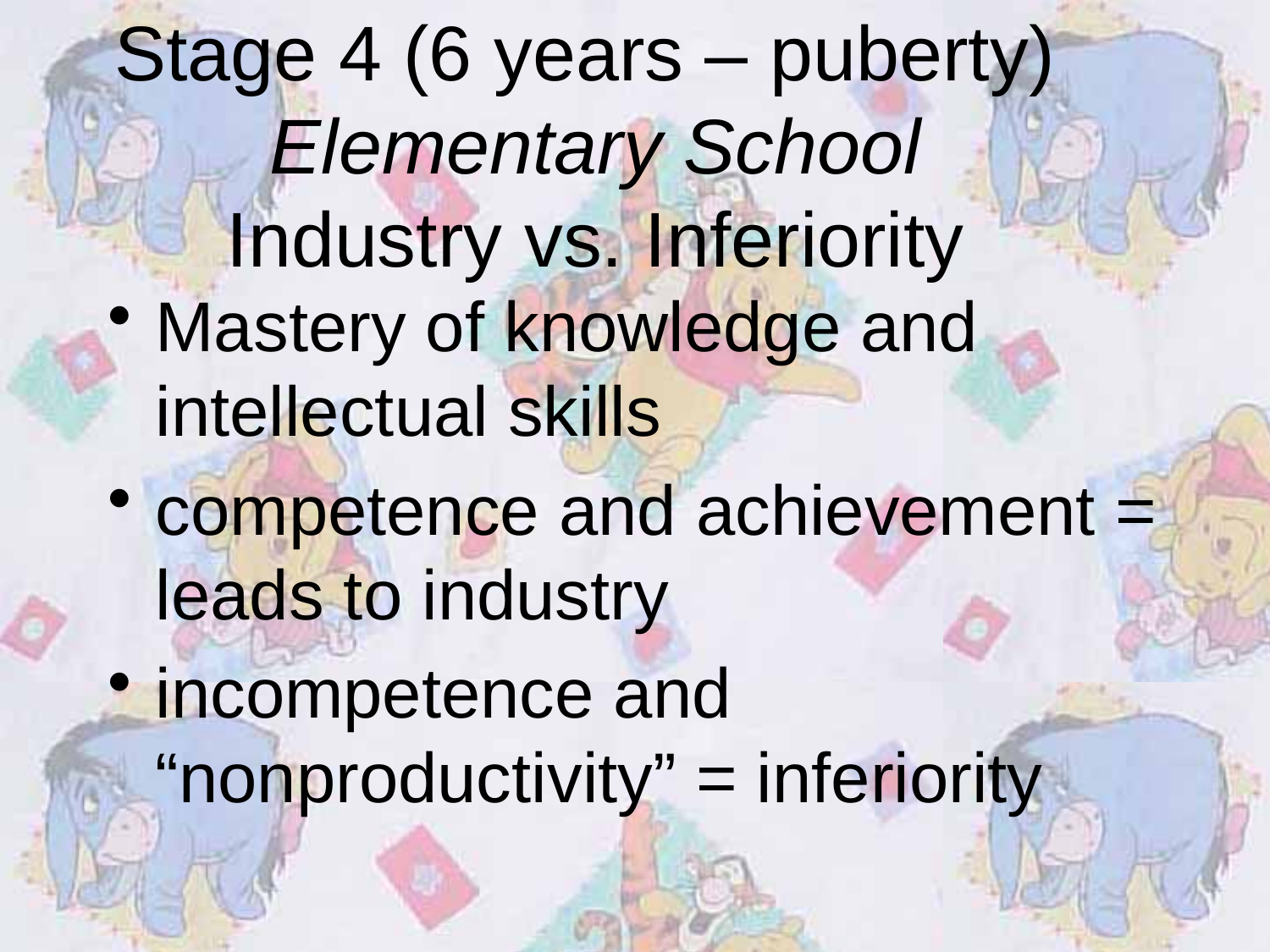

# Stage 4 (6 years – puberty) Elementary School Industry vs. Inferiority
Mastery of knowledge and intellectual skills
competence and achievement =  leads to industry
incompetence and “nonproductivity” = inferiority